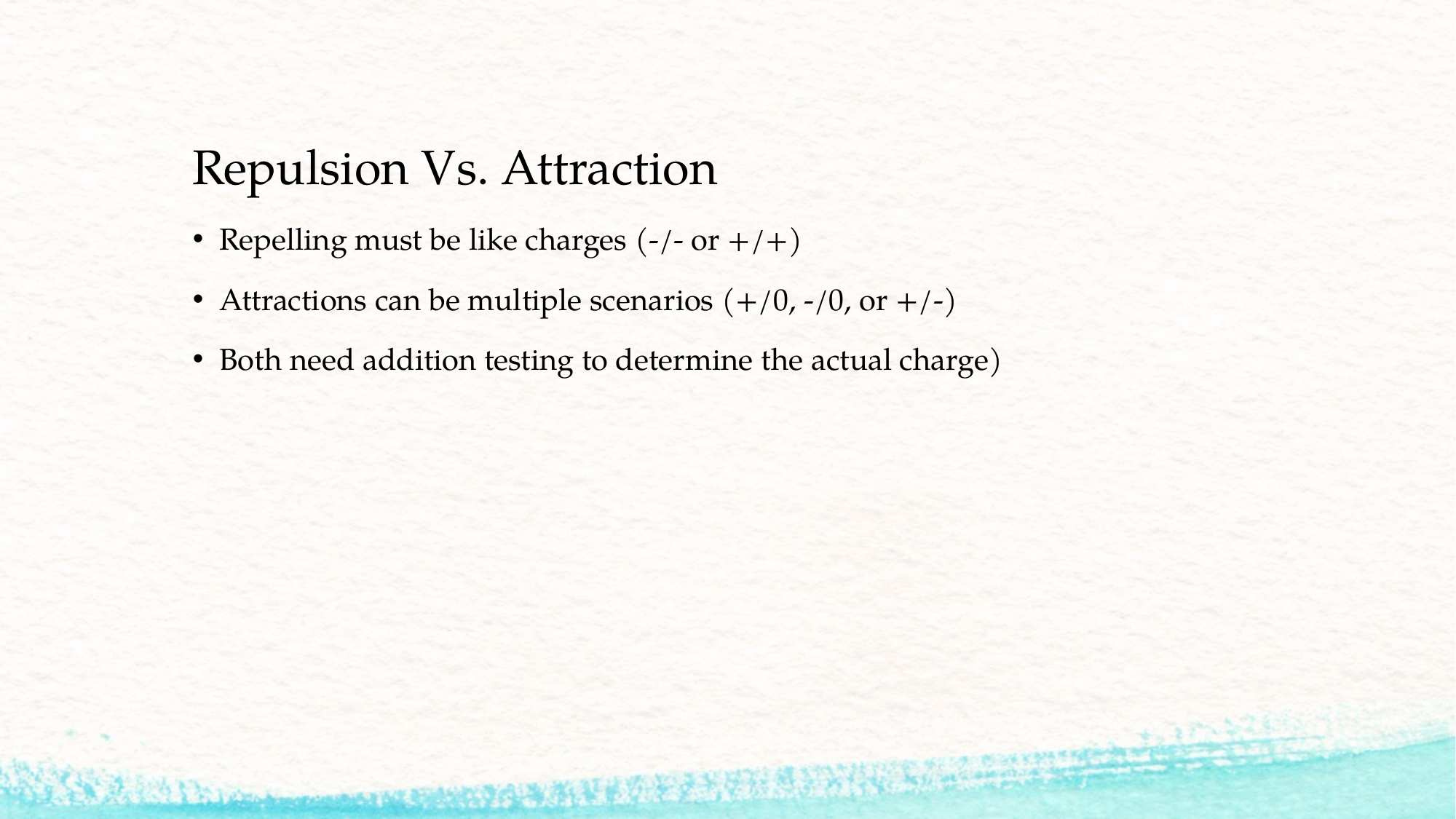

# Repulsion Vs. Attraction
Repelling must be like charges (-/- or +/+)
Attractions can be multiple scenarios (+/0, -/0, or +/-)
Both need addition testing to determine the actual charge)